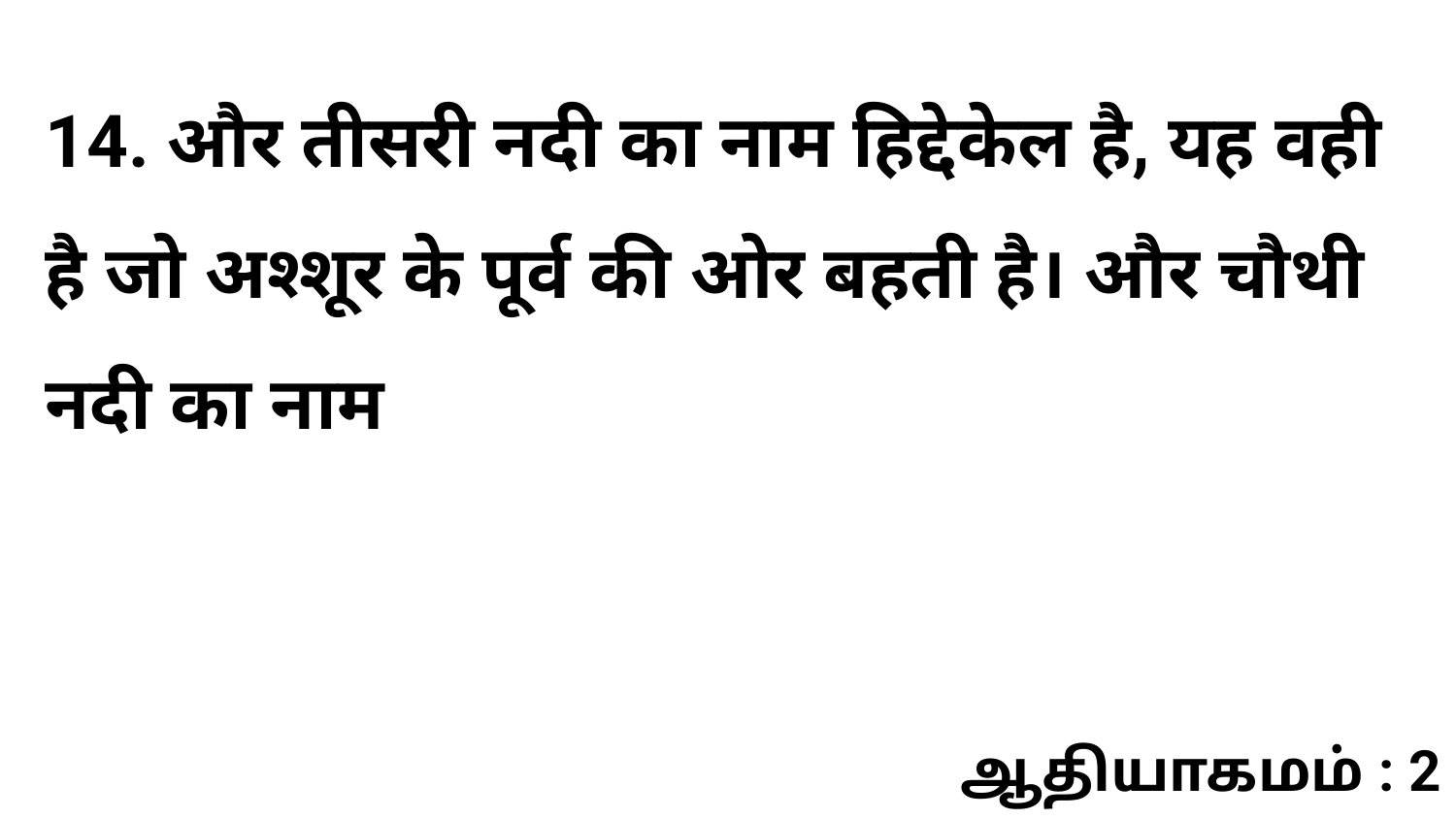

14. और तीसरी नदी का नाम हिद्देकेल है, यह वही है जो अश्शूर के पूर्व की ओर बहती है। और चौथी नदी का नाम
ஆதியாகமம் : 2